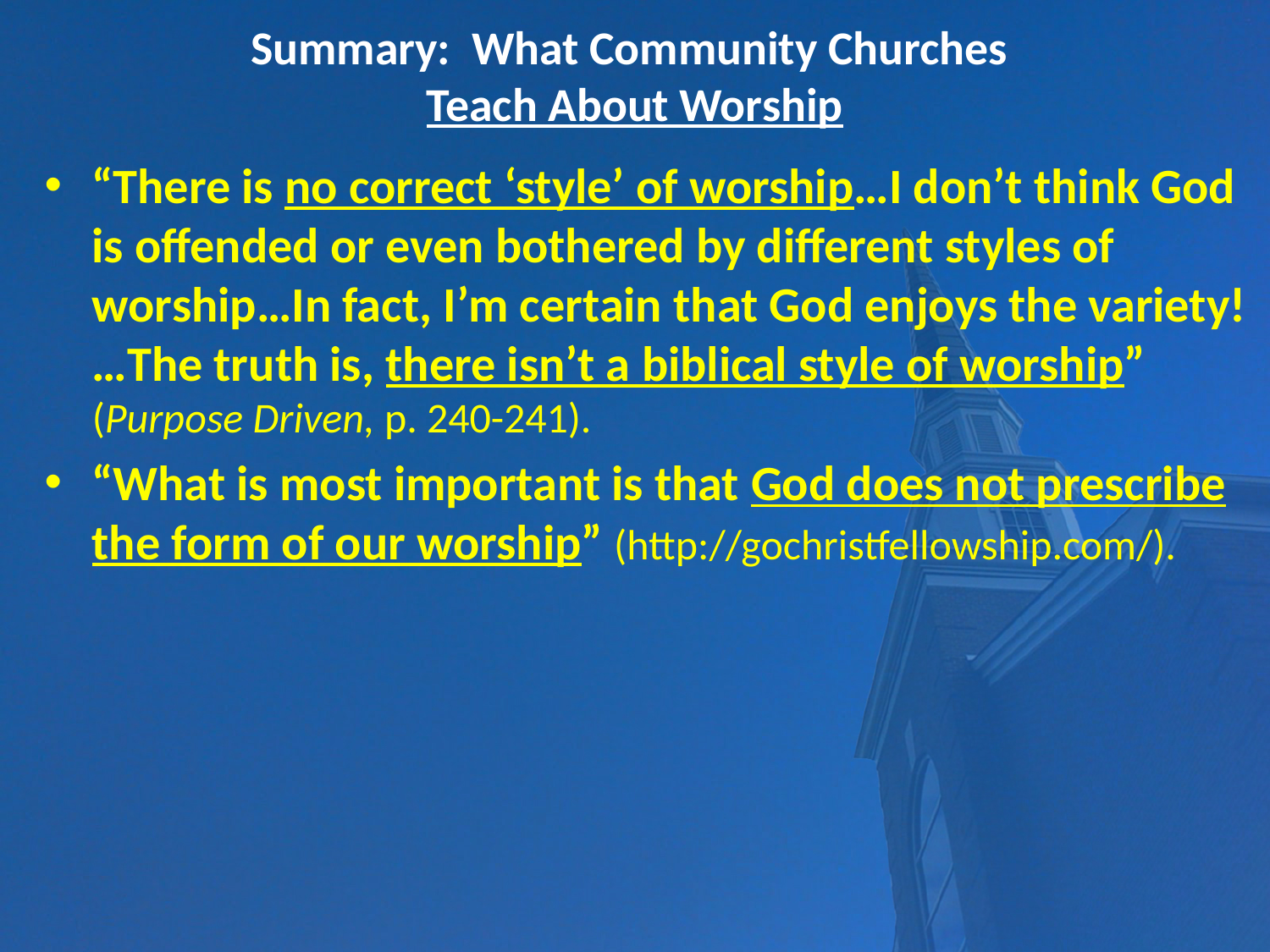

# Summary:  What Community Churches Teach About Worship
“There is no correct ‘style’ of worship…I don’t think God is offended or even bothered by different styles of worship…In fact, I’m certain that God enjoys the variety! …The truth is, there isn’t a biblical style of worship” (Purpose Driven, p. 240-241).
“What is most important is that God does not prescribe the form of our worship” (http://gochristfellowship.com/).